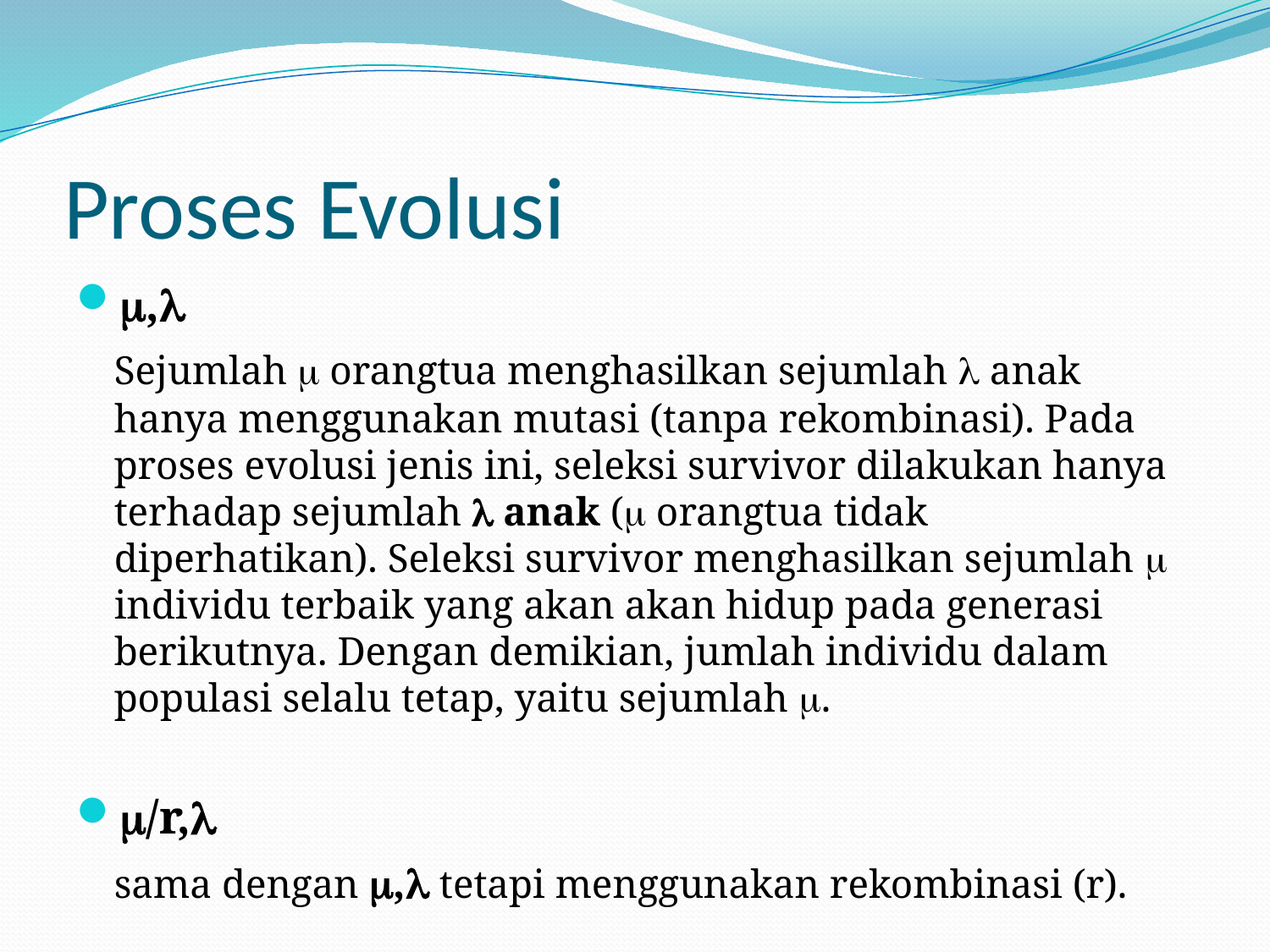

# Proses Evolusi
μ,λ
	Sejumlah μ orangtua menghasilkan sejumlah λ anak hanya menggunakan mutasi (tanpa rekombinasi). Pada proses evolusi jenis ini, seleksi survivor dilakukan hanya terhadap sejumlah λ anak (μ orangtua tidak diperhatikan). Seleksi survivor menghasilkan sejumlah μ individu terbaik yang akan akan hidup pada generasi berikutnya. Dengan demikian, jumlah individu dalam populasi selalu tetap, yaitu sejumlah μ.

μ/r,λ
	sama dengan μ,λ tetapi menggunakan rekombinasi (r).